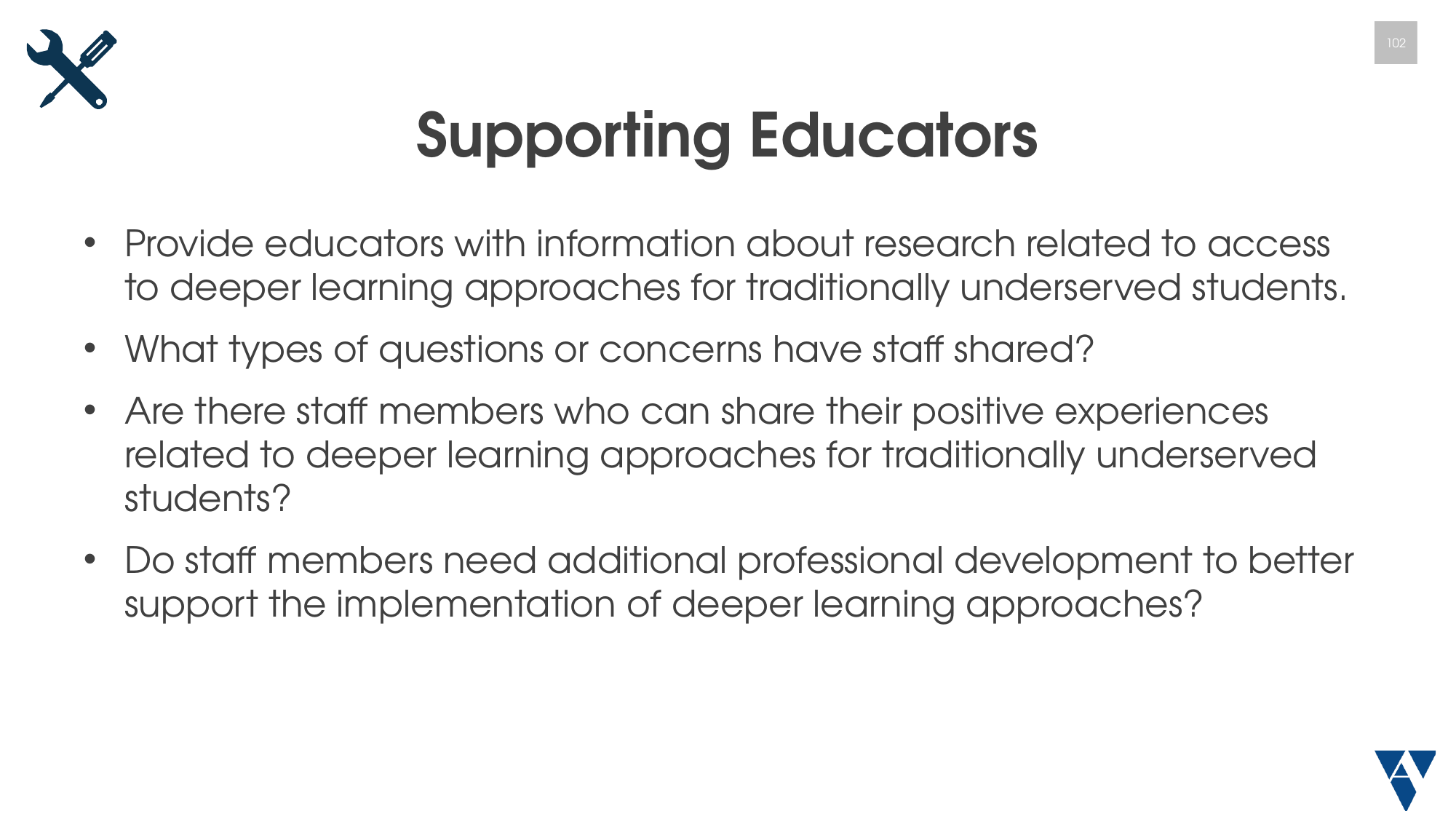

102

# Supporting Educators
Provide educators with information about research related to access to deeper learning approaches for traditionally underserved students.
What types of questions or concerns have staff shared?
Are there staff members who can share their positive experiences related to deeper learning approaches for traditionally underserved students?
Do staff members need additional professional development to better support the implementation of deeper learning approaches?